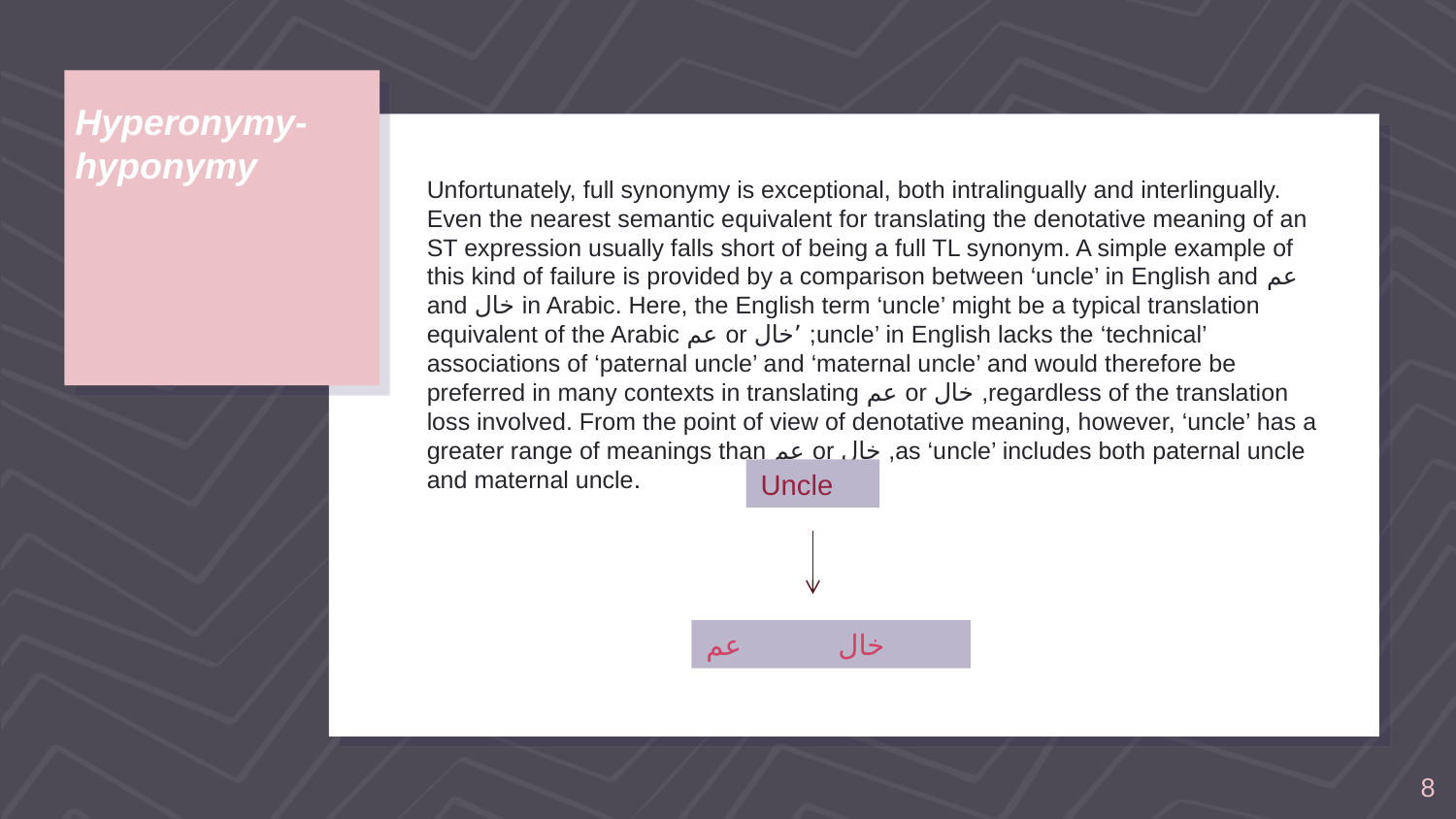

# Hyperonymy-hyponymy
Unfortunately, full synonymy is exceptional, both intralingually and interlingually. Even the nearest semantic equivalent for translating the denotative meaning of an ST expression usually falls short of being a full TL synonym. A simple example of this kind of failure is provided by a comparison between ‘uncle’ in English and عم and خال in Arabic. Here, the English term ‘uncle’ might be a typical translation equivalent of the Arabic عم or خال’ ;uncle’ in English lacks the ‘technical’ associations of ‘paternal uncle’ and ‘maternal uncle’ and would therefore be preferred in many contexts in translating عم or خال ,regardless of the translation loss involved. From the point of view of denotative meaning, however, ‘uncle’ has a greater range of meanings than عم or خال ,as ‘uncle’ includes both paternal uncle and maternal uncle.
Uncle
خال            عم
8